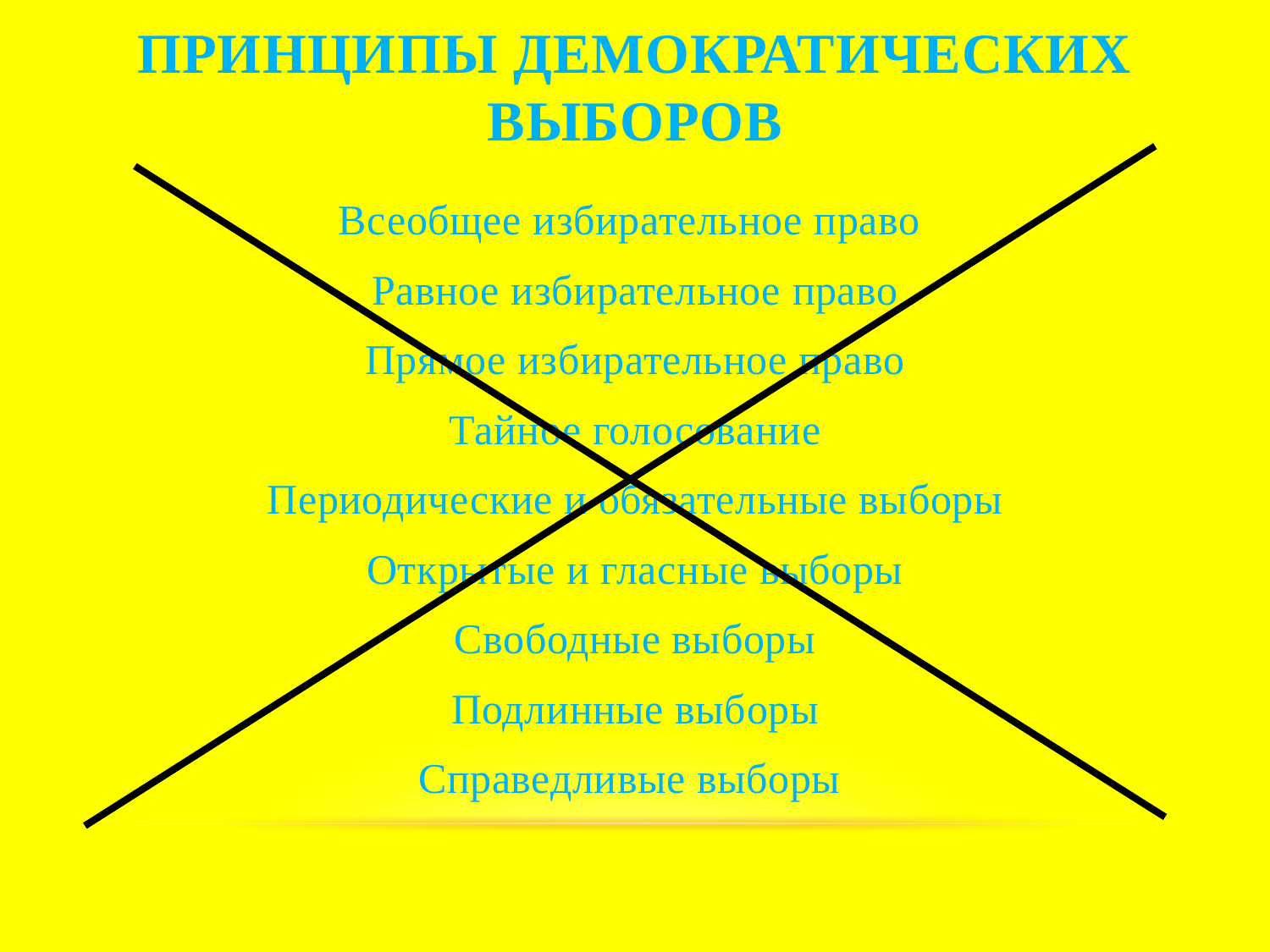

# Принципы демократических выборов
Всеобщее избирательное право
Равное избирательное право
Прямое избирательное право
Тайное голосование
Периодические и обязательные выборы
Открытые и гласные выборы
Свободные выборы
Подлинные выборы
Справедливые выборы